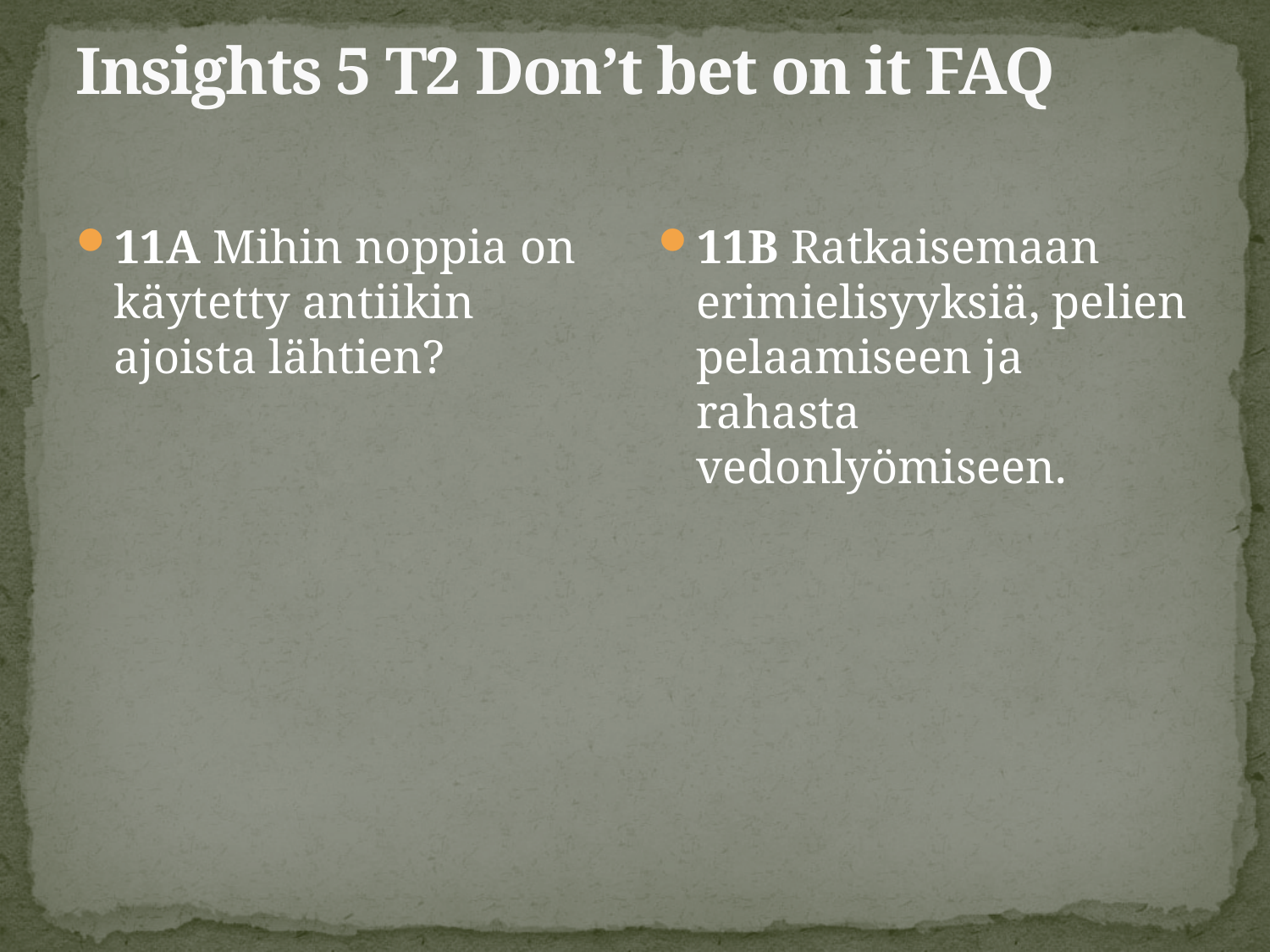

# Insights 5 T2 Don’t bet on it FAQ
11A Mihin noppia on käytetty antiikin ajoista lähtien?
11B Ratkaisemaan erimielisyyksiä, pelien pelaamiseen ja rahasta vedonlyömiseen.